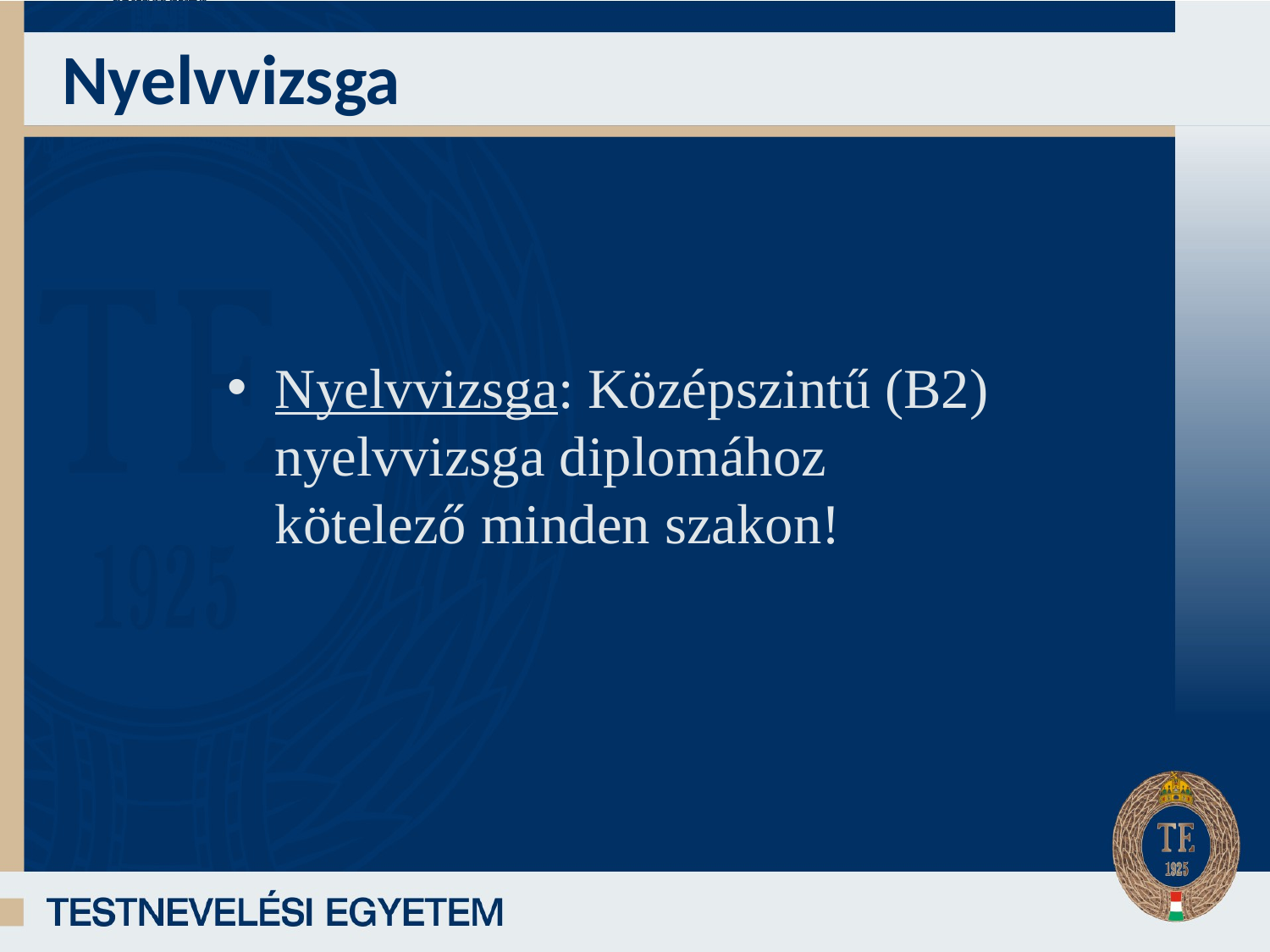

# Nyelvvizsga
Nyelvvizsga: Középszintű (B2) nyelvvizsga diplomához kötelező minden szakon!